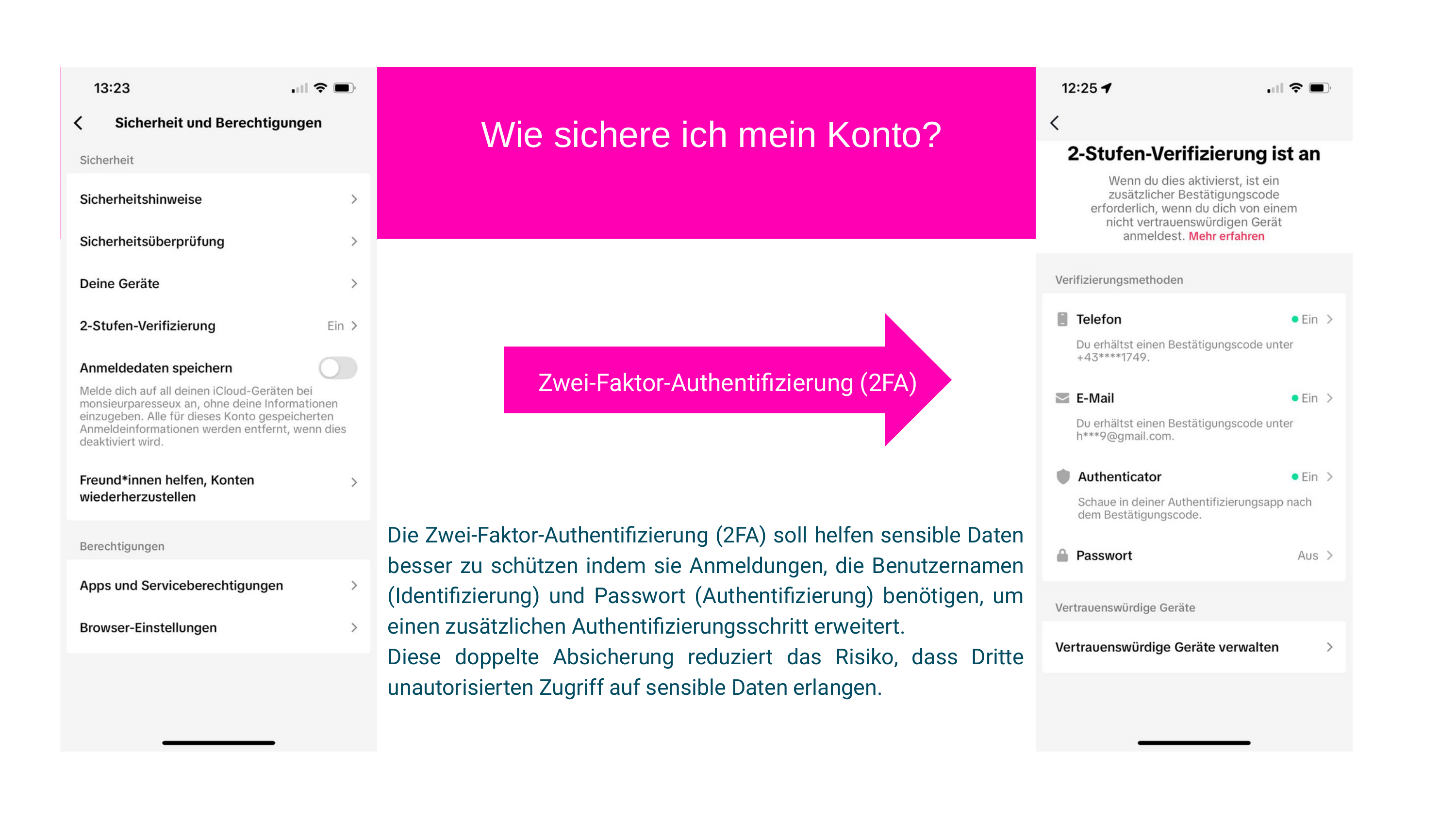

Wie sichere ich mein Konto?

Zwei-Faktor-Authentifizierung (2FA)
Die Zwei-Faktor-Authentifizierung (2FA) soll helfen sensible Daten besser zu schützen indem sie Anmeldungen, die Benutzernamen (Identifizierung) und Passwort (Authentifizierung) benötigen, um einen zusätzlichen Authentifizierungsschritt erweitert.
Diese doppelte Absicherung reduziert das Risiko, dass Dritte unautorisierten Zugriff auf sensible Daten erlangen.